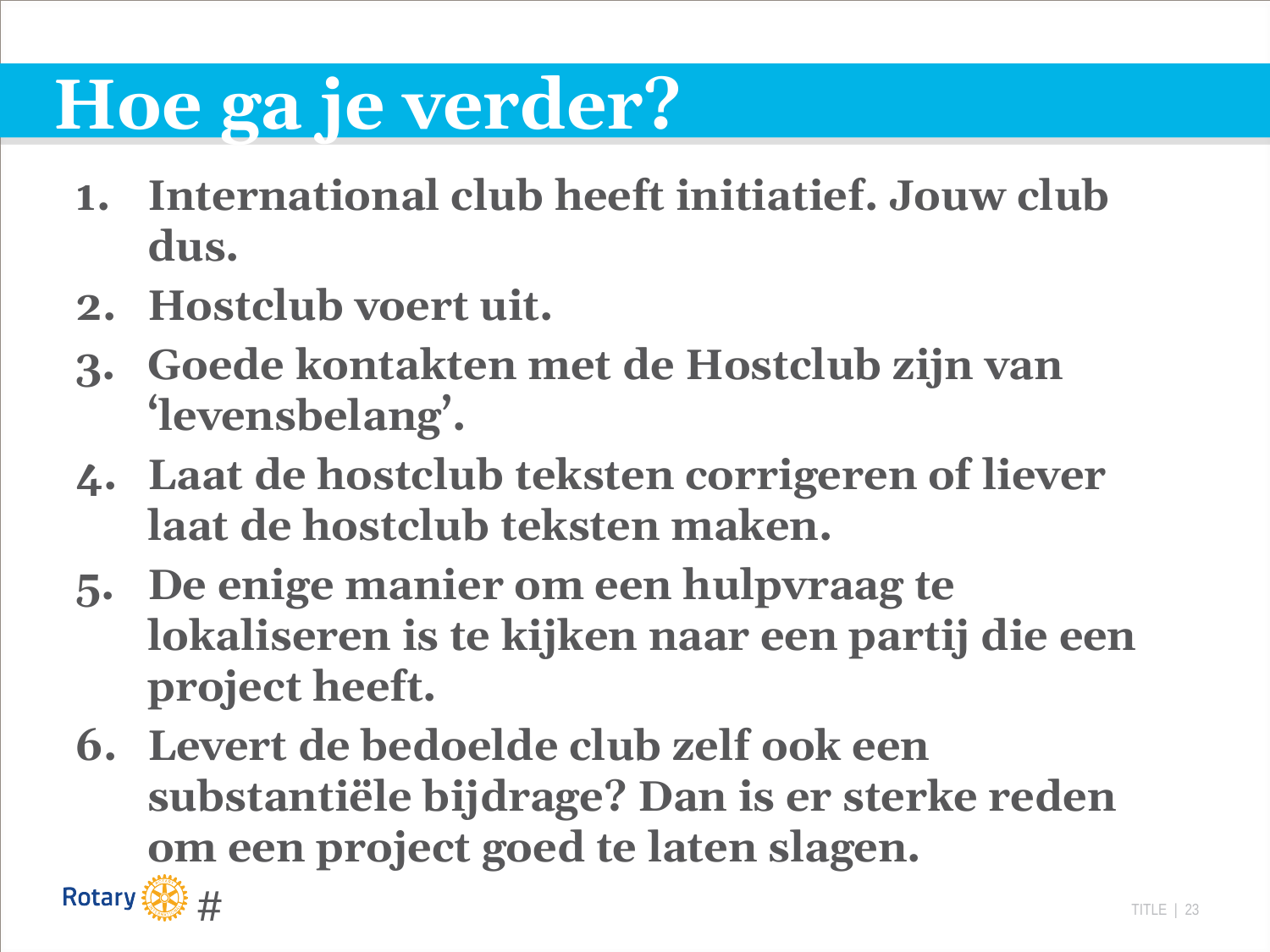

# Hoe ga je verder?
International club heeft initiatief. Jouw club dus.
Hostclub voert uit.
Goede kontakten met de Hostclub zijn van ‘levensbelang’.
Laat de hostclub teksten corrigeren of liever laat de hostclub teksten maken.
De enige manier om een hulpvraag te lokaliseren is te kijken naar een partij die een project heeft.
Levert de bedoelde club zelf ook een substantiële bijdrage? Dan is er sterke reden om een project goed te laten slagen.
           #